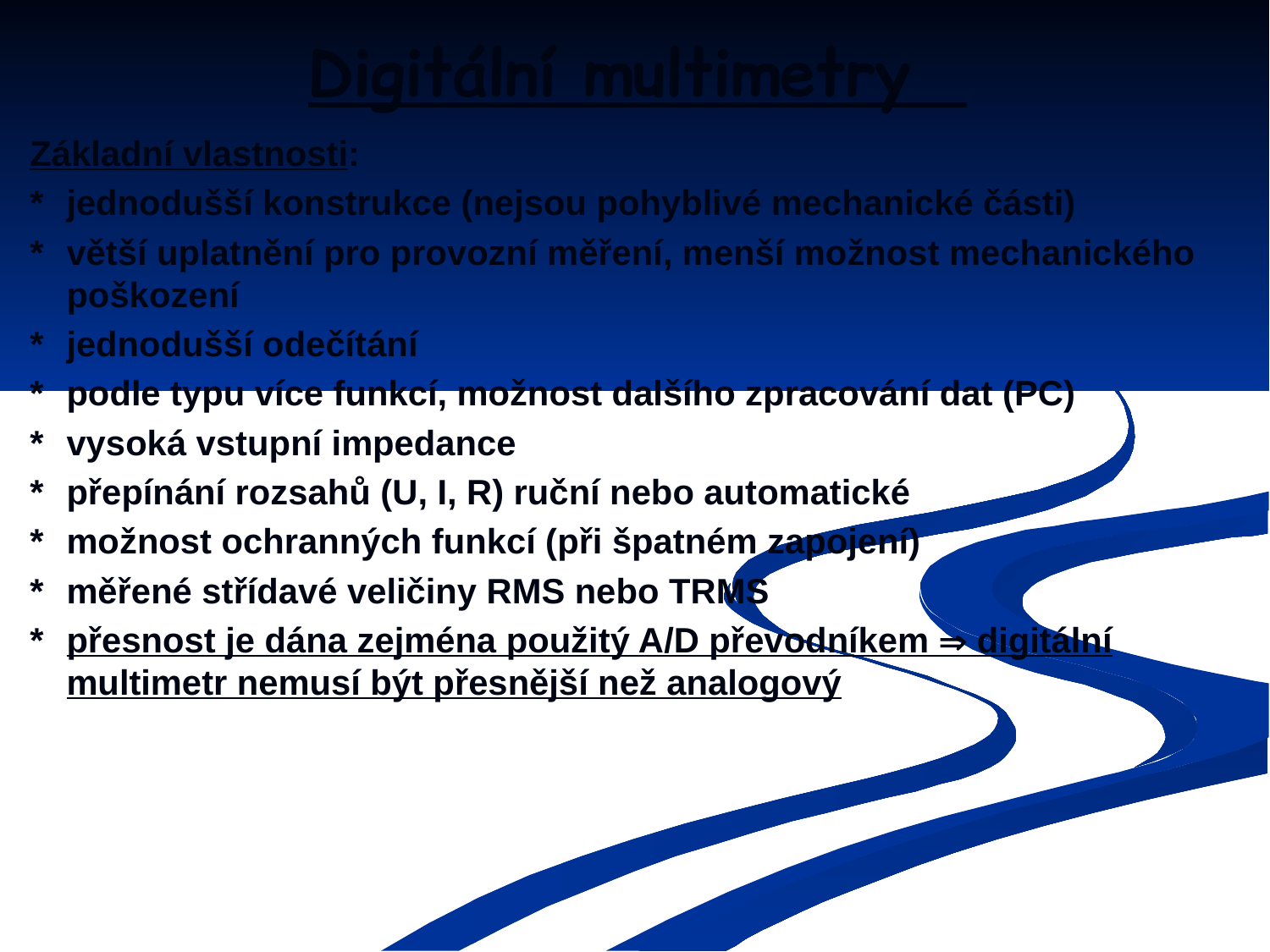

Digitální multimetry
Základní vlastnosti:
*	jednodušší konstrukce (nejsou pohyblivé mechanické části)
*	větší uplatnění pro provozní měření, menší možnost mechanického poškození
*	jednodušší odečítání
*	podle typu více funkcí, možnost dalšího zpracování dat (PC)
*	vysoká vstupní impedance
*	přepínání rozsahů (U, I, R) ruční nebo automatické
*	možnost ochranných funkcí (při špatném zapojení)
*	měřené střídavé veličiny RMS nebo TRMS
*	přesnost je dána zejména použitý A/D převodníkem ⇒ digitální multimetr nemusí být přesnější než analogový